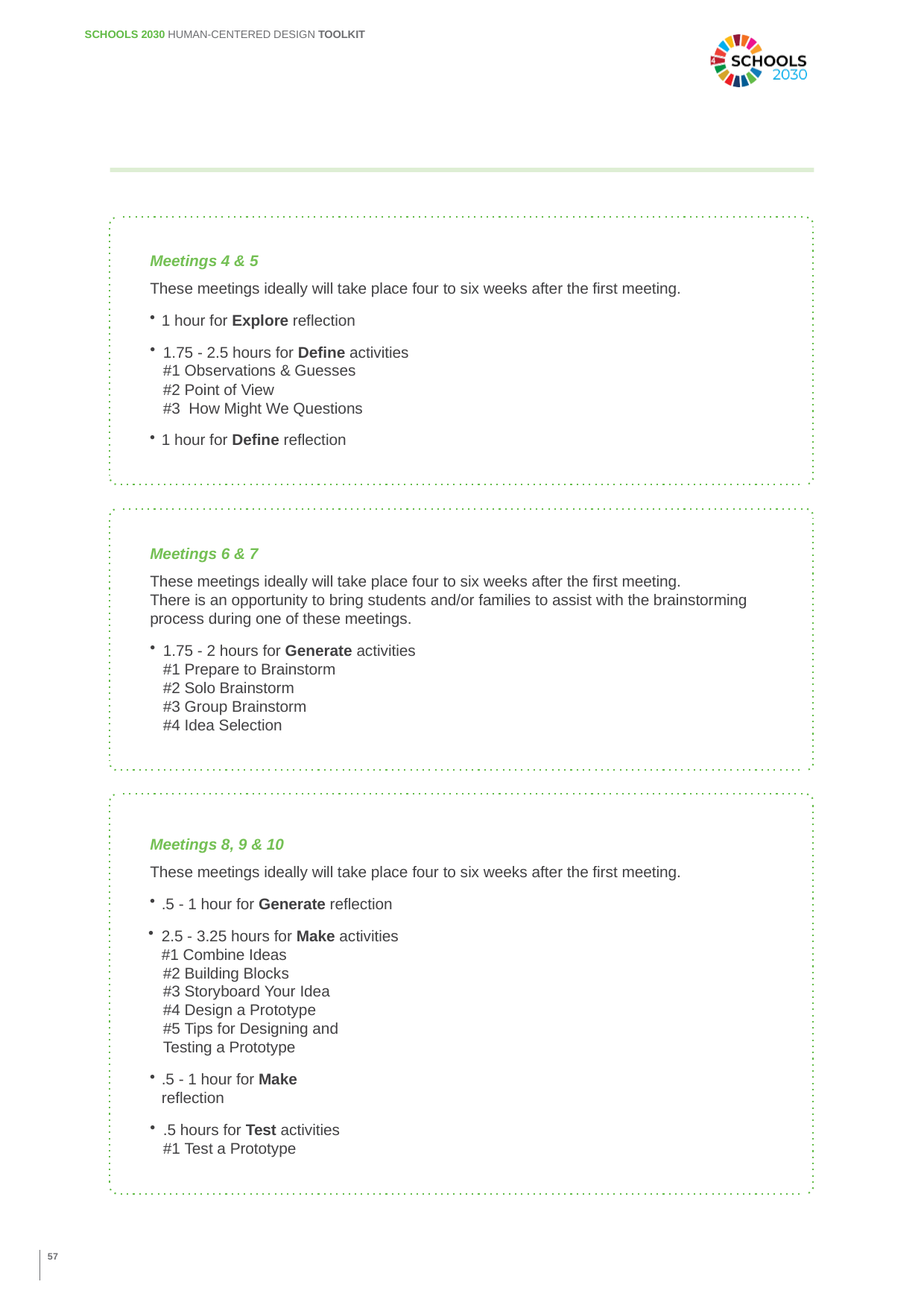

SCHOOLS 2030 HUMAN-CENTERED DESIGN TOOLKIT

Meetings 4 & 5
These meetings ideally will take place four to six weeks after the first meeting.
1 hour for Explore reflection
1.75 - 2.5 hours for Define activities  #1 Observations & Guesses
#2 Point of View
#3  How Might We Questions
1 hour for Define reflection

Meetings 6 & 7
These meetings ideally will take place four to six weeks after the first meeting.
There is an opportunity to bring students and/or families to assist with the brainstorming  process during one of these meetings.
1.75 - 2 hours for Generate activities  #1 Prepare to Brainstorm
#2 Solo Brainstorm
#3 Group Brainstorm
#4 Idea Selection

Meetings 8, 9 & 10
These meetings ideally will take place four to six weeks after the first meeting.
.5 - 1 hour for Generate reflection
2.5 - 3.25 hours for Make activities  #1 Combine Ideas
#2 Building Blocks
#3 Storyboard Your Idea  #4 Design a Prototype
#5 Tips for Designing and Testing a Prototype
.5 - 1 hour for Make reflection
.5 hours for Test activities  #1 Test a Prototype

57